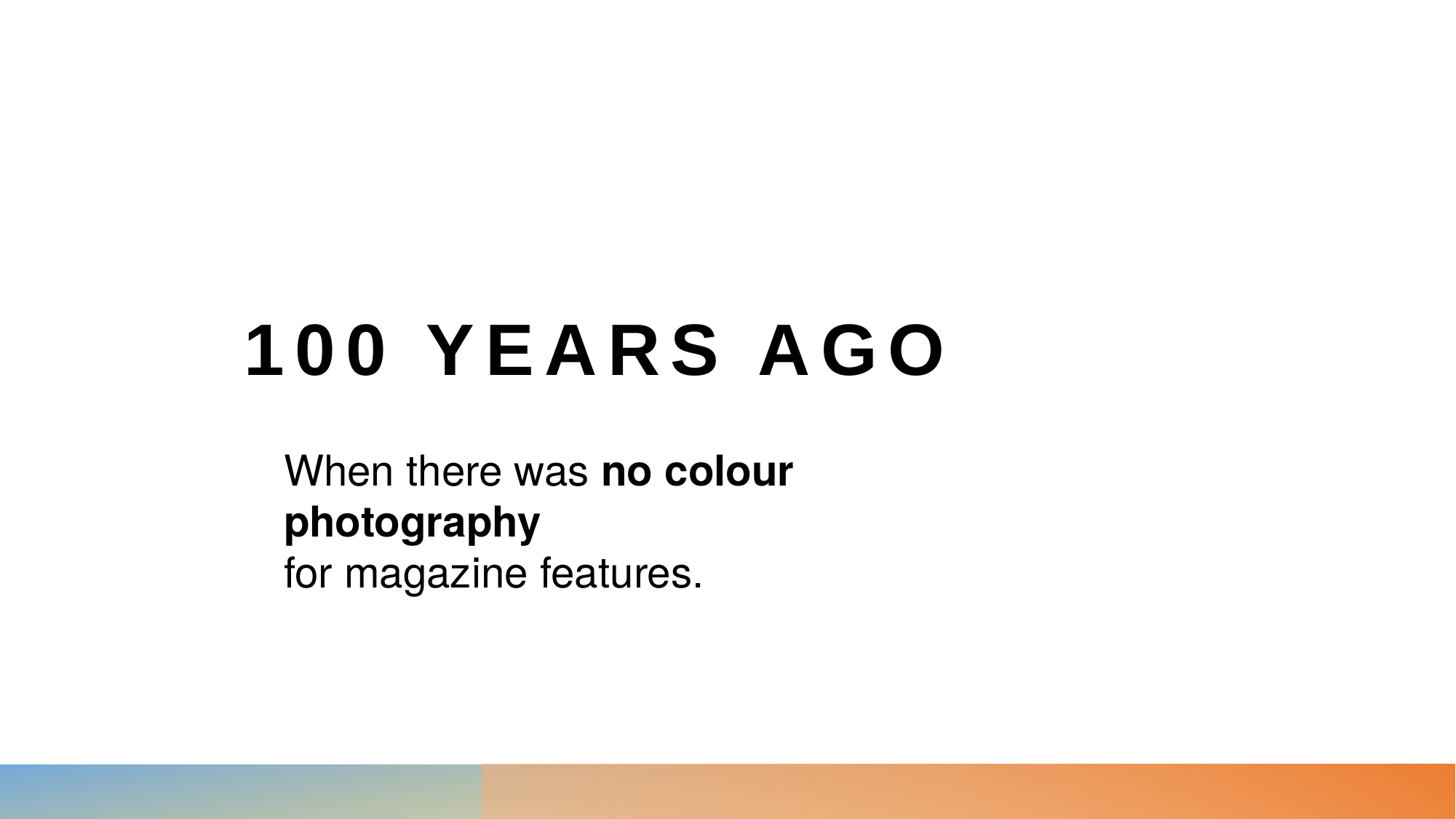

100 YEARS AGO
When there was no colour photography
for magazine features.